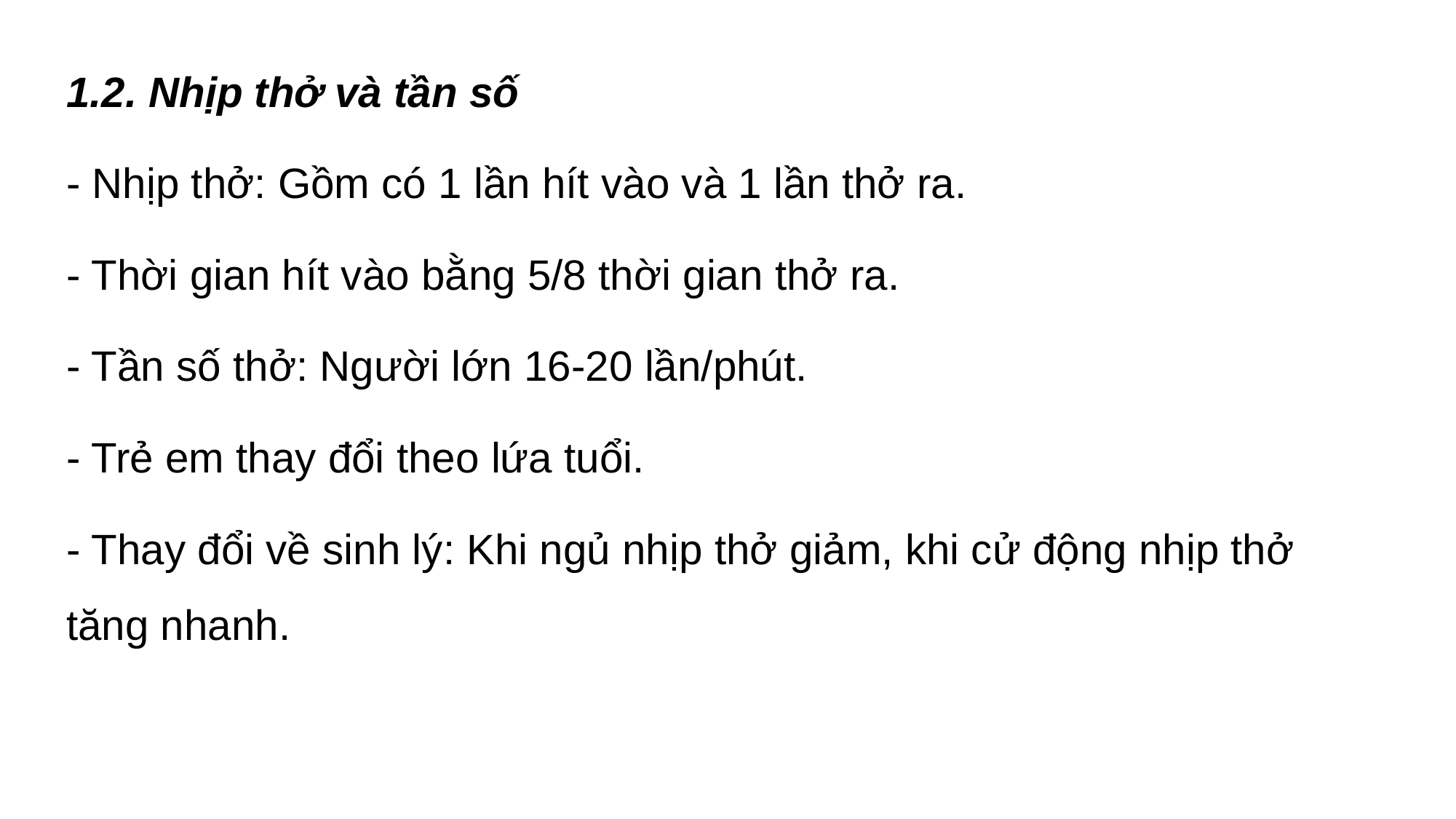

1.2. Nhịp thở và tần số
- Nhịp thở: Gồm có 1 lần hít vào và 1 lần thở ra.
- Thời gian hít vào bằng 5/8 thời gian thở ra.
- Tần số thở: Người lớn 16-20 lần/phút.
- Trẻ em thay đổi theo lứa tuổi.
- Thay đổi về sinh lý: Khi ngủ nhịp thở giảm, khi cử động nhịp thở tăng nhanh.